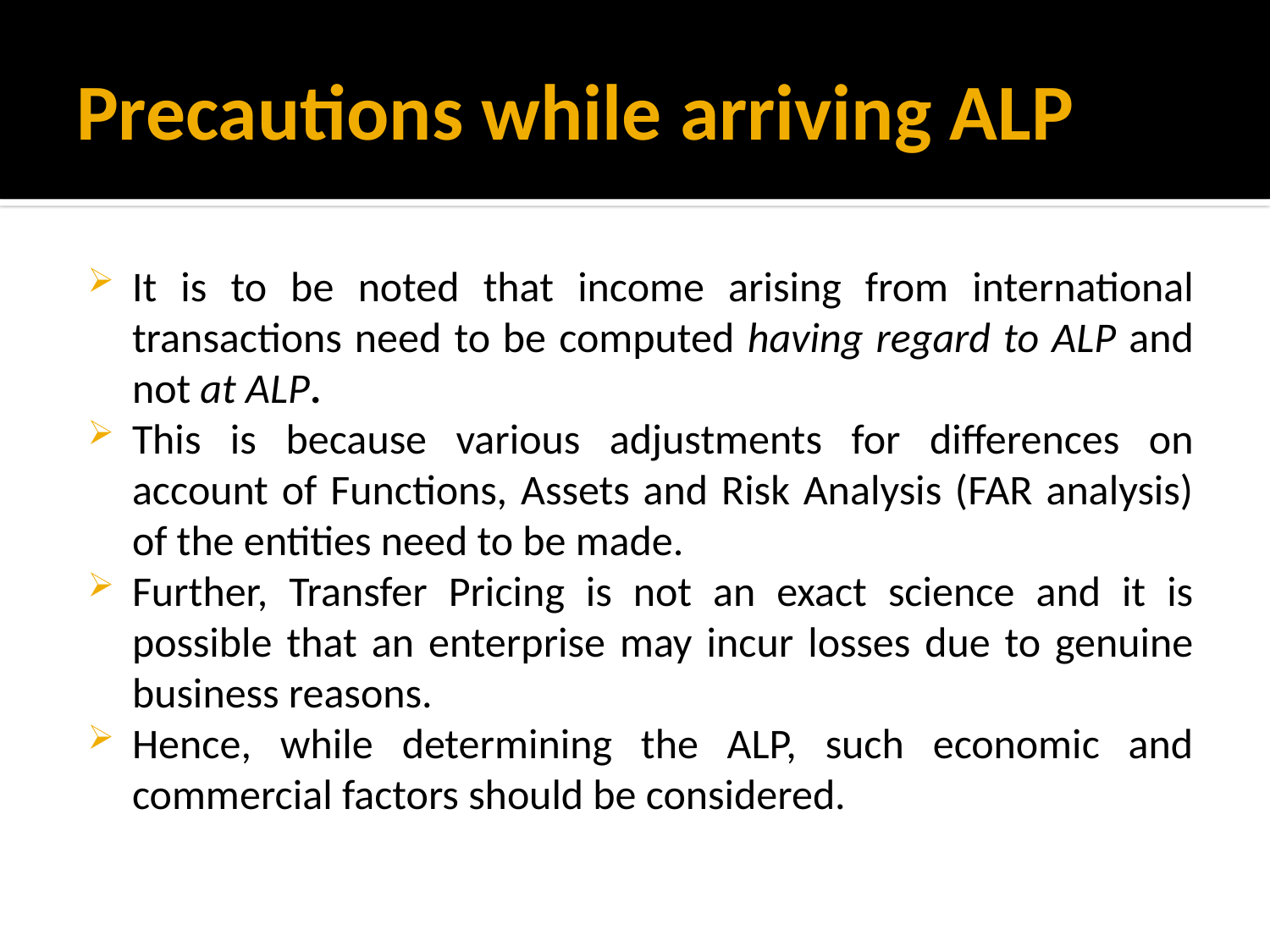

# Precautions while arriving ALP
It is to be noted that income arising from international transactions need to be computed having regard to ALP and not at ALP.
This is because various adjustments for differences on account of Functions, Assets and Risk Analysis (FAR analysis) of the entities need to be made.
Further, Transfer Pricing is not an exact science and it is possible that an enterprise may incur losses due to genuine business reasons.
Hence, while determining the ALP, such economic and commercial factors should be considered.